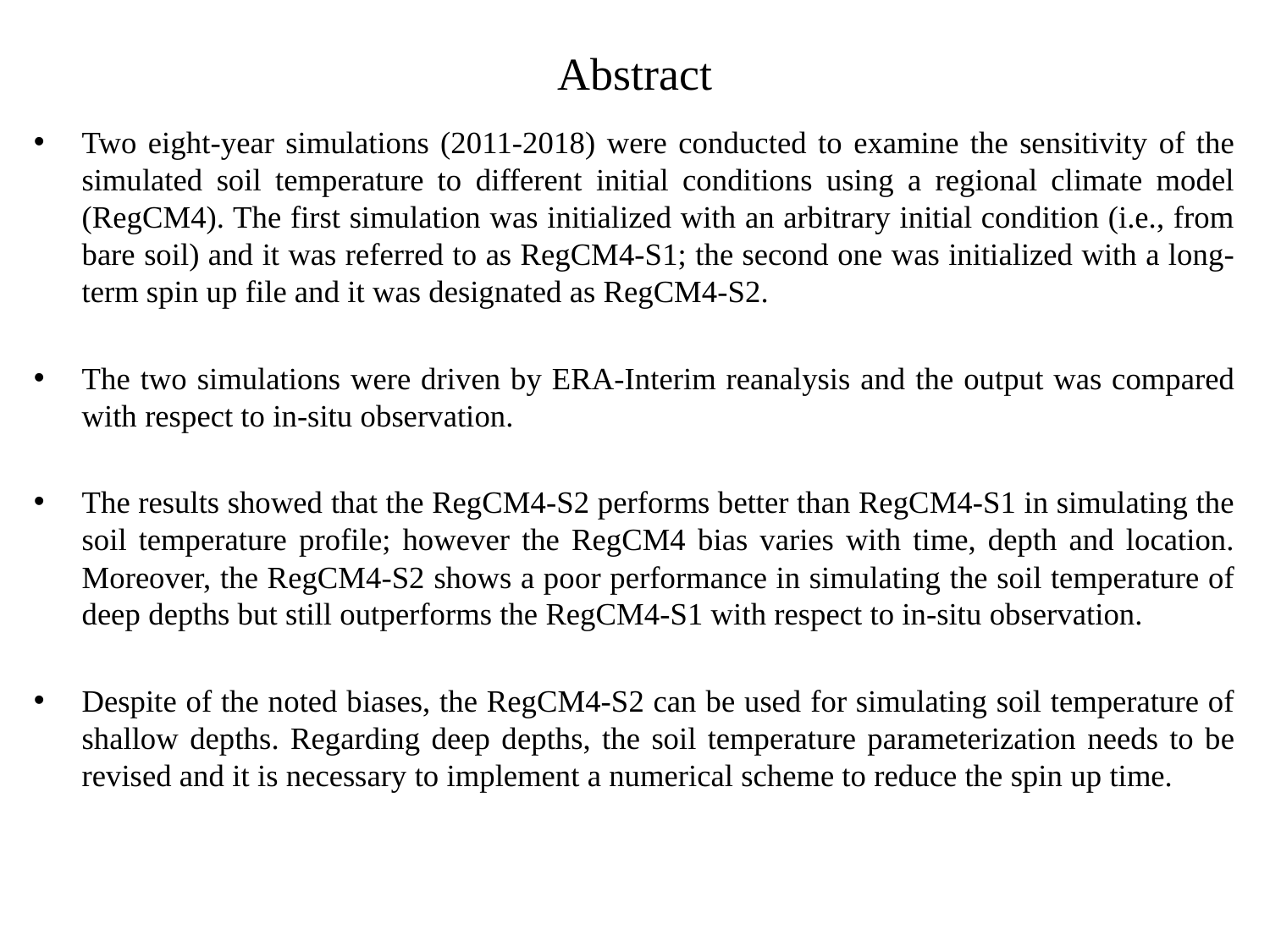

# Abstract
Two eight-year simulations (2011-2018) were conducted to examine the sensitivity of the simulated soil temperature to different initial conditions using a regional climate model (RegCM4). The first simulation was initialized with an arbitrary initial condition (i.e., from bare soil) and it was referred to as RegCM4-S1; the second one was initialized with a long-term spin up file and it was designated as RegCM4-S2.

The two simulations were driven by ERA-Interim reanalysis and the output was compared with respect to in-situ observation.

The results showed that the RegCM4-S2 performs better than RegCM4-S1 in simulating the soil temperature profile; however the RegCM4 bias varies with time, depth and location. Moreover, the RegCM4-S2 shows a poor performance in simulating the soil temperature of deep depths but still outperforms the RegCM4-S1 with respect to in-situ observation.

Despite of the noted biases, the RegCM4-S2 can be used for simulating soil temperature of shallow depths. Regarding deep depths, the soil temperature parameterization needs to be revised and it is necessary to implement a numerical scheme to reduce the spin up time.